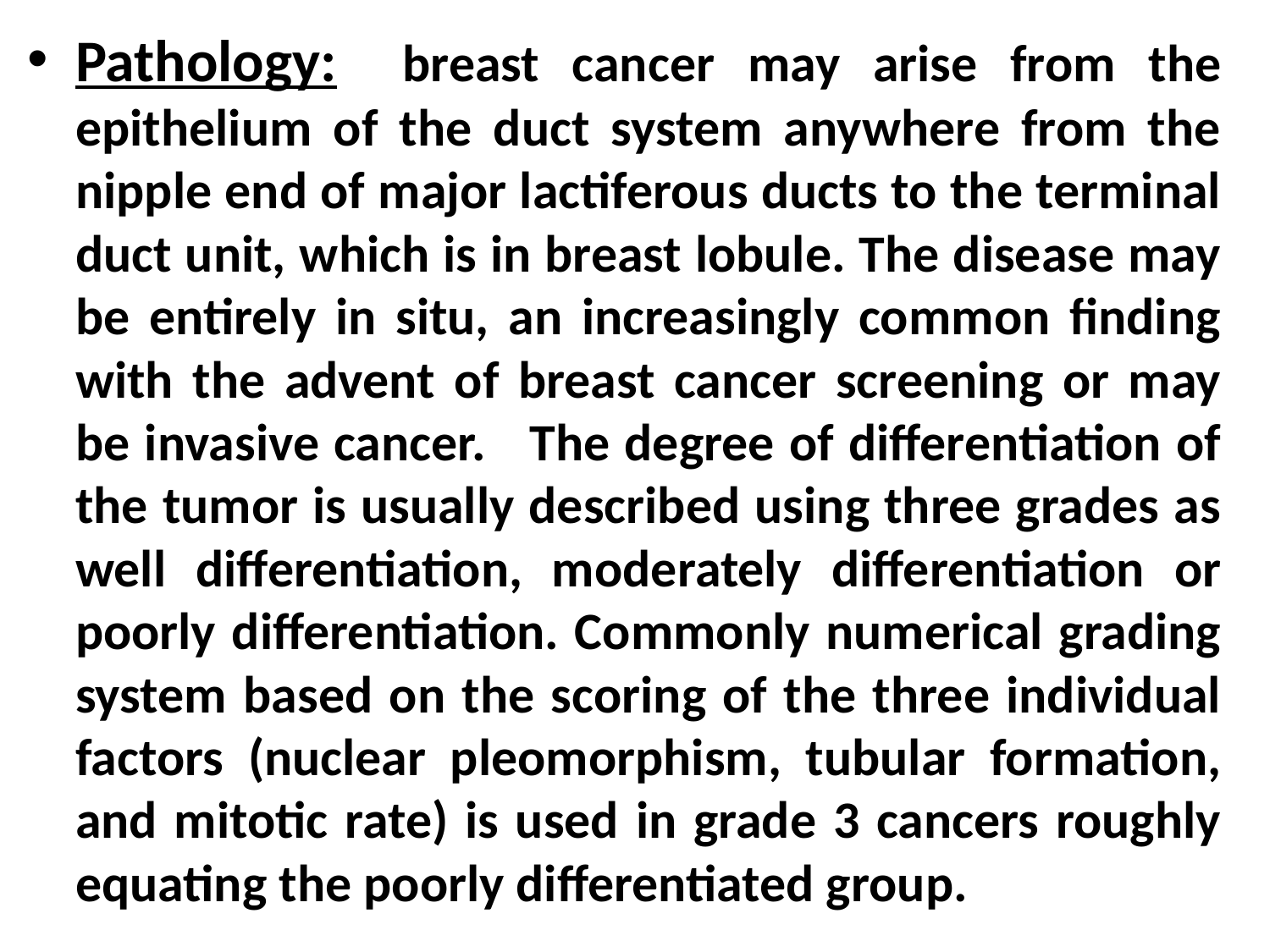

Pathology:  breast cancer may arise from the epithelium of the duct system anywhere from the nipple end of major lactiferous ducts to the terminal duct unit, which is in breast lobule. The disease may be entirely in situ, an increasingly common finding with the advent of breast cancer screening or may be invasive cancer.   The degree of differentiation of the tumor is usually described using three grades as well differentiation, moderately differentiation or poorly differentiation. Commonly numerical grading system based on the scoring of the three individual factors (nuclear pleomorphism, tubular formation, and mitotic rate) is used in grade 3 cancers roughly equating the poorly differentiated group.